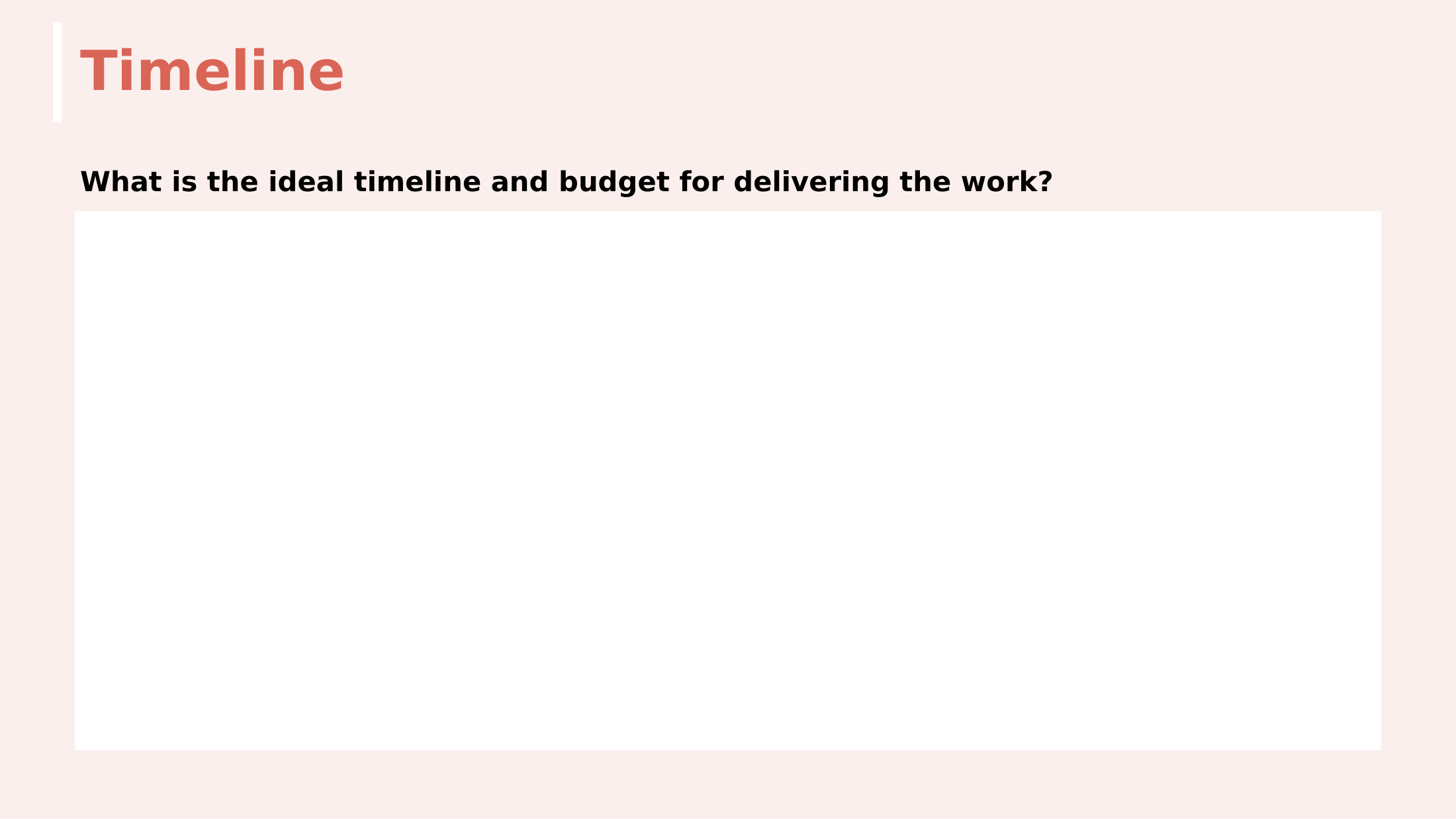

# Timeline
What is the ideal timeline and budget for delivering the work?